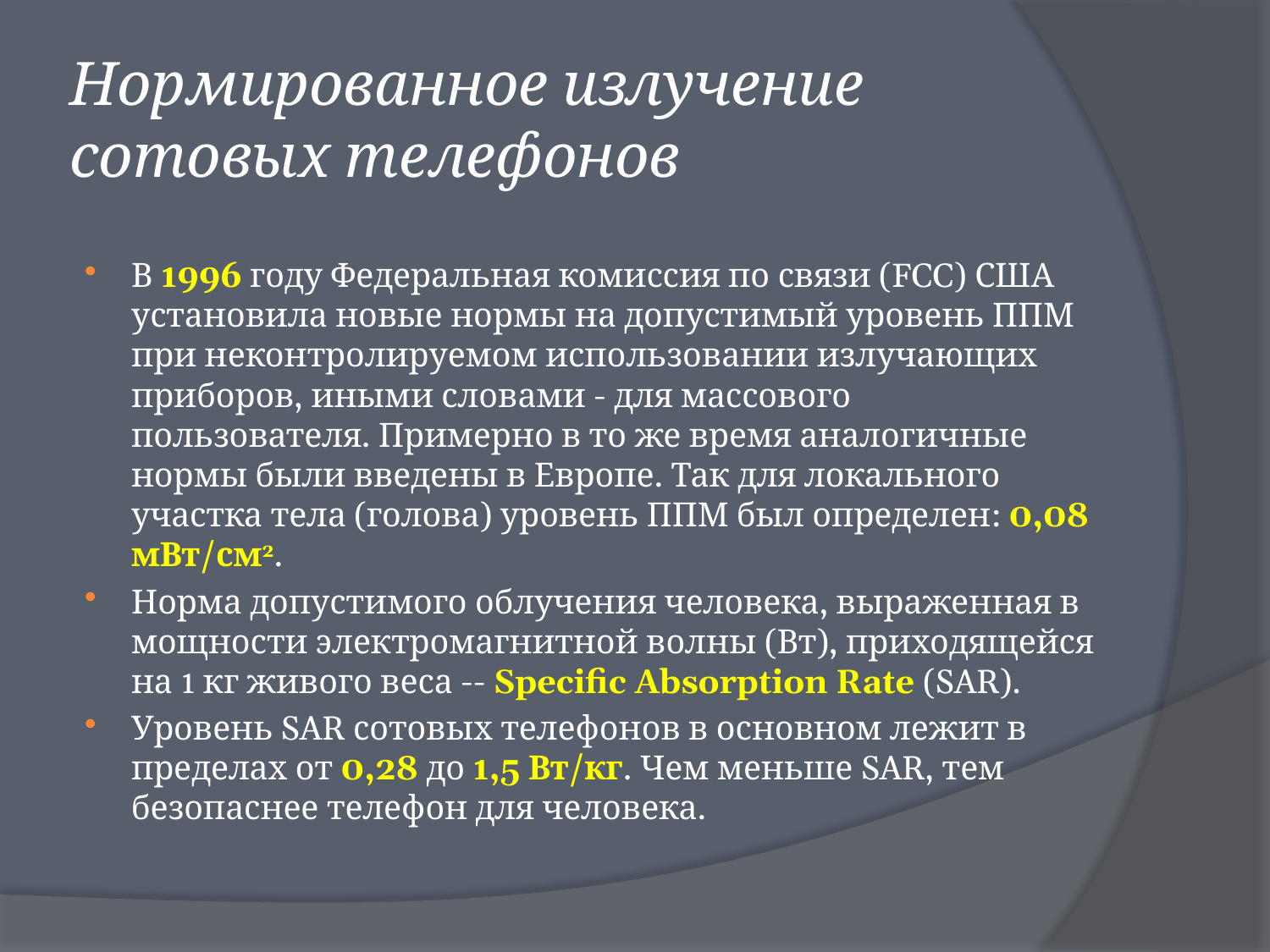

# Нормированное излучение сотовых телефонов
В 1996 году Федеральная комиссия по связи (FCC) США установила новые нормы на допустимый уровень ППМ при неконтролируемом использовании излучающих приборов, иными словами - для массового пользователя. Примерно в то же время аналогичные нормы были введены в Европе. Так для локального участка тела (голова) уровень ППМ был определен: 0,08 мВт/см2.
Норма допустимого облучения человека, выраженная в мощности электромагнитной волны (Вт), приходящейся на 1 кг живого веса -- Specific Absorption Rate (SAR).
Уровень SAR сотовых телефонов в основном лежит в пределах от 0,28 до 1,5 Вт/кг. Чем меньше SAR, тем безопаснее телефон для человека.